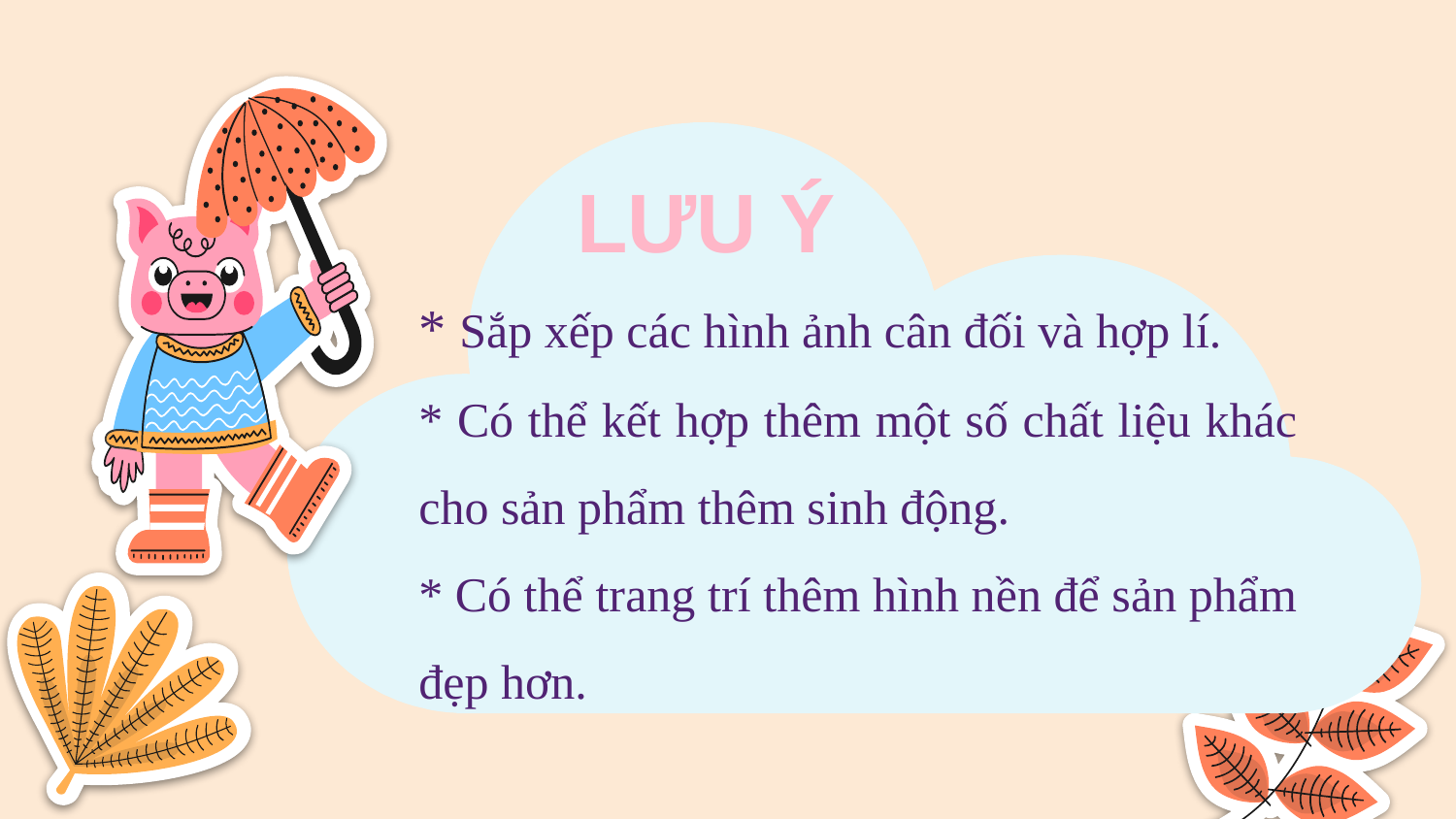

LƯU Ý
* Sắp xếp các hình ảnh cân đối và hợp lí.
* Có thể kết hợp thêm một số chất liệu khác cho sản phẩm thêm sinh động.
* Có thể trang trí thêm hình nền để sản phẩm đẹp hơn.